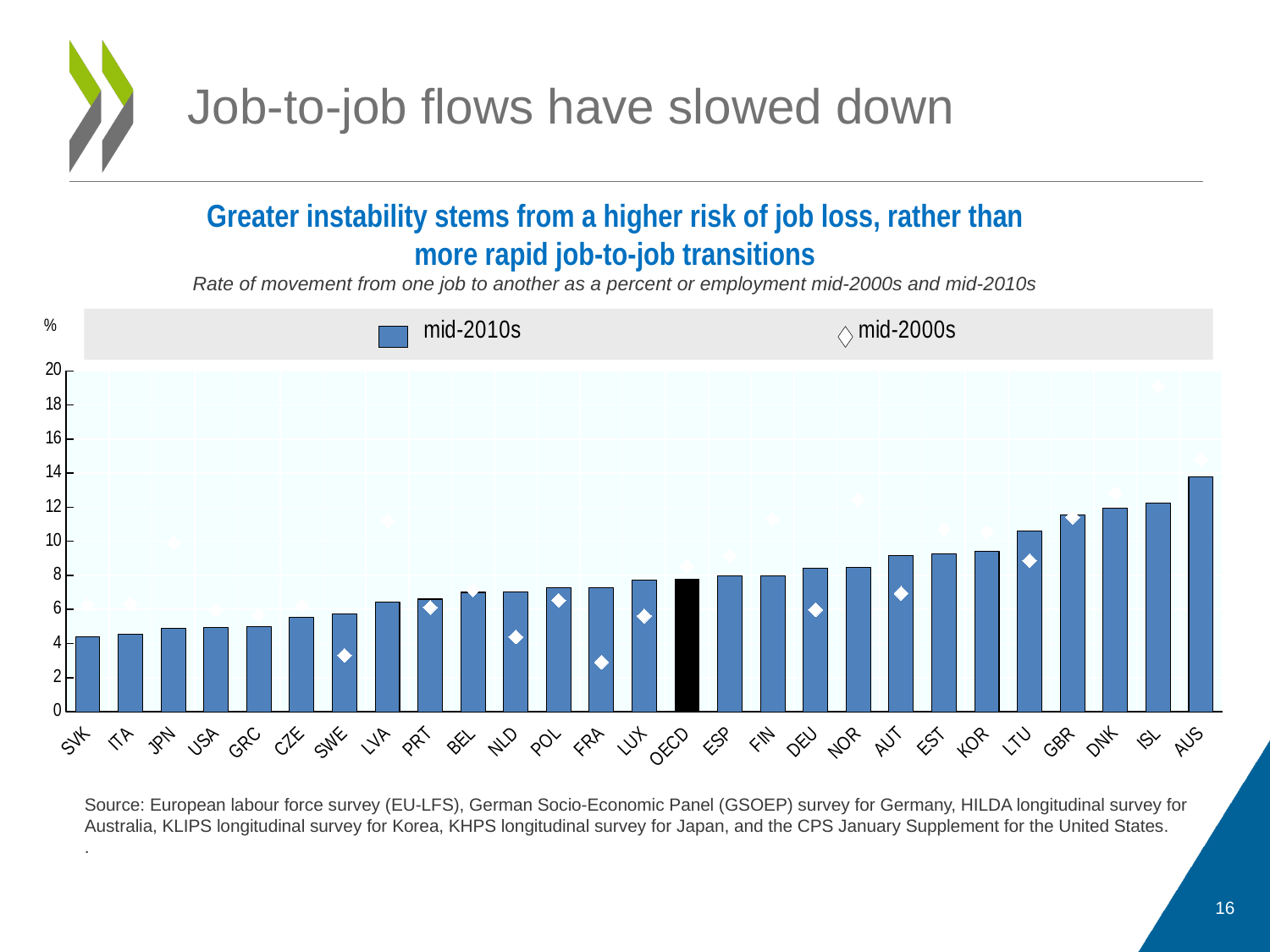

# Job-to-job flows have slowed down
Greater instability stems from a higher risk of job loss, rather than more rapid job-to-job transitions
Rate of movement from one job to another as a percent or employment mid-2000s and mid-2010s

### Chart

| Category |  |  |
|---|---|---|
| SVK | 4.391340017318726 | 6.268558979034424 |
| ITA | 4.541616121927897 | 6.346054871877034 |
| JPN | 4.907709121704102 | 9.91752314567566 |
| USA | 4.931169668833415 | 5.971169471740723 |
| GRC | 5.011125882466634 | 5.654837449391683 |
| CZE | 5.525756200154622 | 6.240469773610433 |
| SWE | 5.751527468363444 | 3.3012661933898926 |
| LVA | 6.420248985290527 | 11.216838200887045 |
| PRT | 6.605438868204753 | 6.122058232625325 |
| BEL | 7.005355358123779 | 7.154880841573079 |
| NLD | 7.026985168457031 | 4.3909337520599365 |
| POL | 7.26600710550944 | 6.536087989807129 |
| FRA | 7.267599582672119 | 2.9106480280558267 |
| LUX | 7.701741536458333 | 5.616676012674968 |
| OECD | 7.782594410578409 | 8.517753925323486 |
| ESP | 7.95802656809489 | 9.118773937225342 |
| FIN | 7.992885748545329 | 11.304128964742025 |
| DEU | 8.397868792215982 | 5.988976955413818 |
| NOR | 8.481778462727865 | 12.474631468454996 |
| AUT | 9.180662473042807 | 6.952063878377278 |
| EST | 9.269338607788086 | 10.72905413309733 |
| KOR | 9.411937713623047 | 10.548948923746744 |
| LTU | 10.620942751566568 | 8.863506635030111 |
| GBR | 11.551312128702799 | 11.418637911478678 |
| DNK | 11.947301228841146 | 12.83563232421875 |
| ISL | 12.22343889872233 | 19.088459332784016 |
| AUS | 13.796688556671143 | 14.83653736114502 |
Many workers lacking ICT skills
Few high-skilled workers
Source: European labour force survey (EU-LFS), German Socio-Economic Panel (GSOEP) survey for Germany, HILDA longitudinal survey for Australia, KLIPS longitudinal survey for Korea, KHPS longitudinal survey for Japan, and the CPS January Supplement for the United States.
.
16